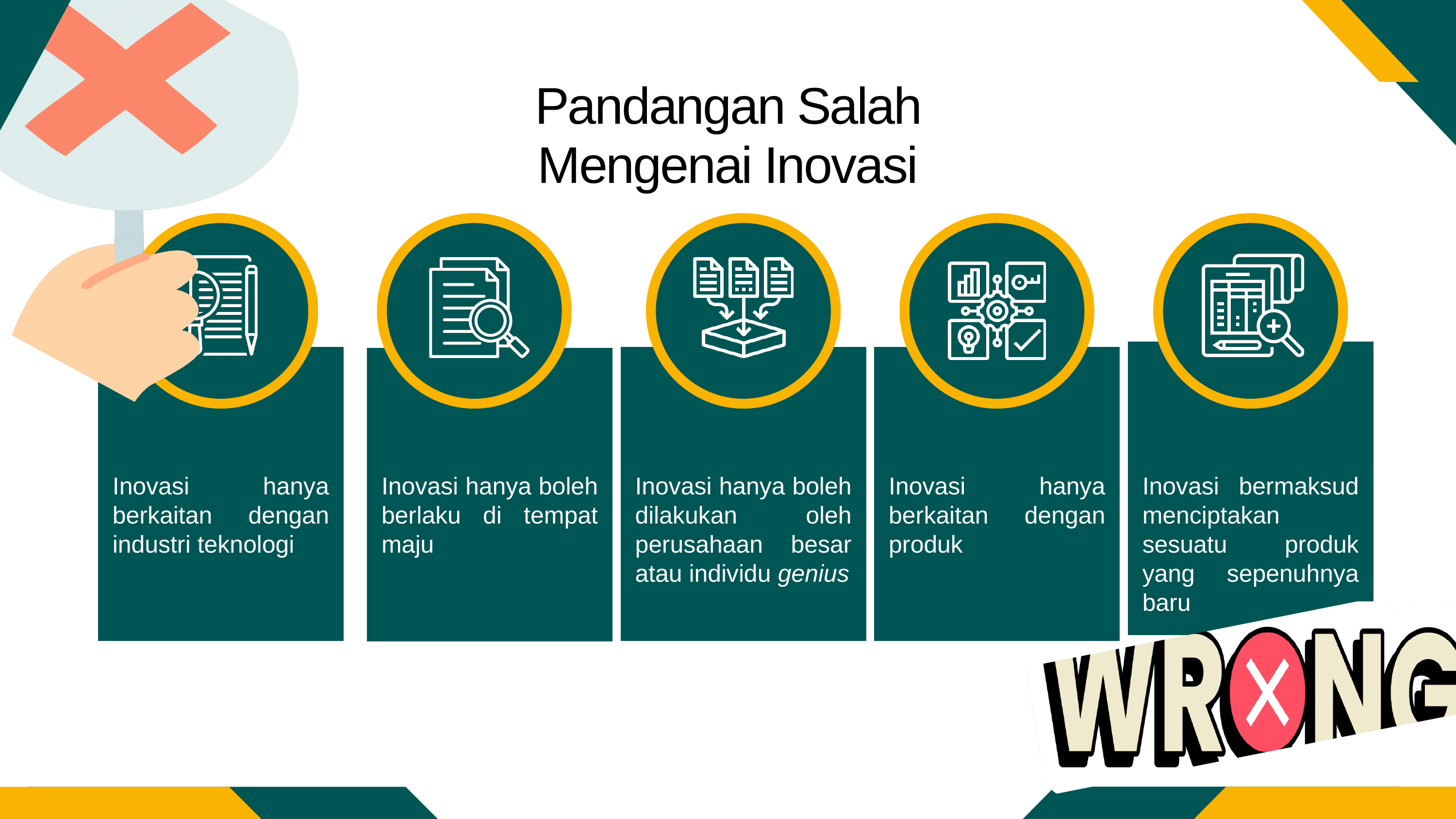

Pandangan Salah Mengenai Inovasi

Inovasi hanya berkaitan dengan industri teknologi
Inovasi hanya boleh berlaku di tempat maju
Inovasi hanya boleh dilakukan oleh perusahaan besar atau individu genius
Inovasi hanya berkaitan dengan produk
Inovasi bermaksud menciptakan sesuatu produk yang sepenuhnya baru